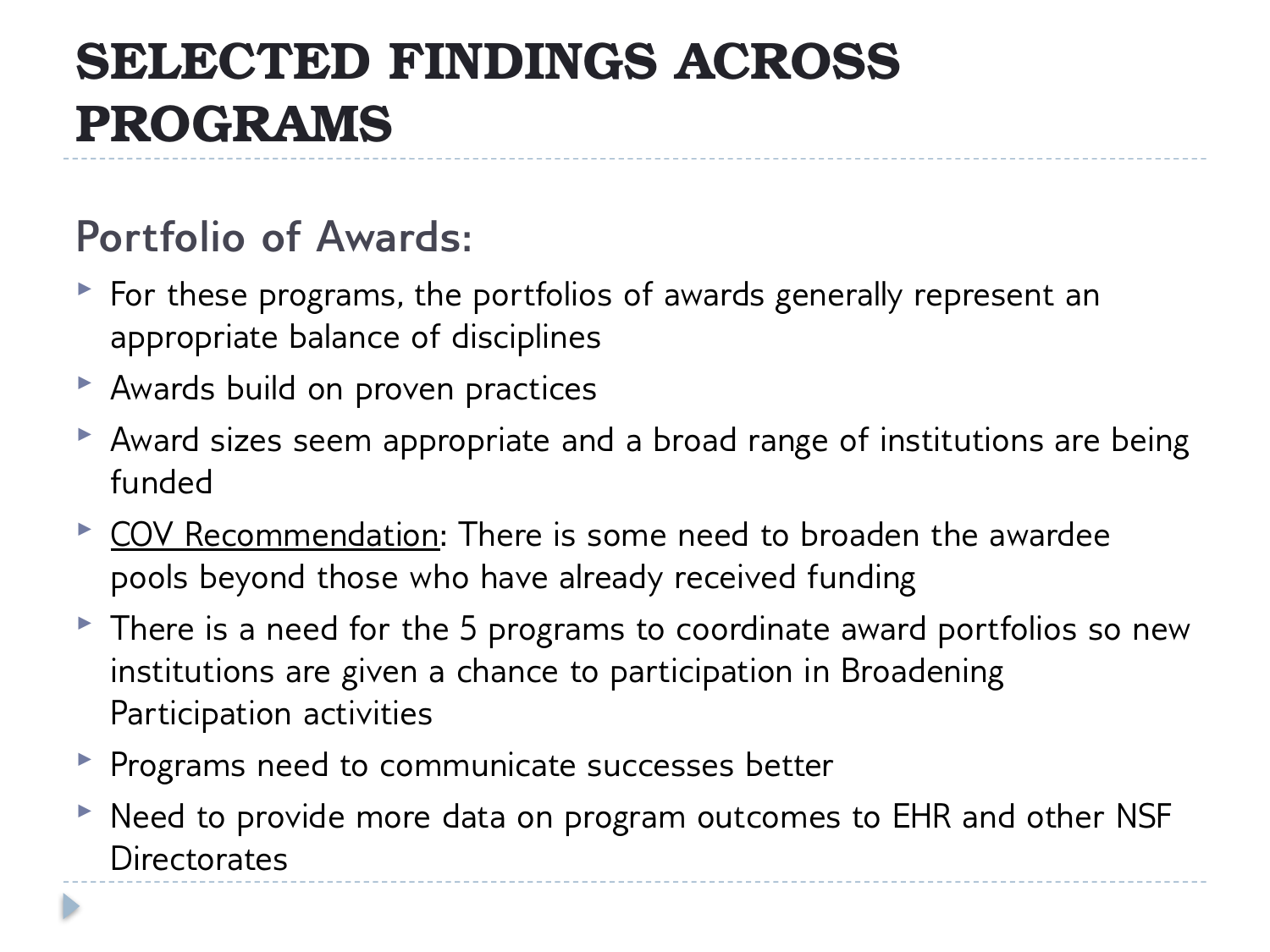

# SELECTED FINDINGS ACROSS PROGRAMS
Portfolio of Awards:
For these programs, the portfolios of awards generally represent an appropriate balance of disciplines
Awards build on proven practices
Award sizes seem appropriate and a broad range of institutions are being funded
COV Recommendation: There is some need to broaden the awardee pools beyond those who have already received funding
There is a need for the 5 programs to coordinate award portfolios so new institutions are given a chance to participation in Broadening Participation activities
Programs need to communicate successes better
Need to provide more data on program outcomes to EHR and other NSF Directorates